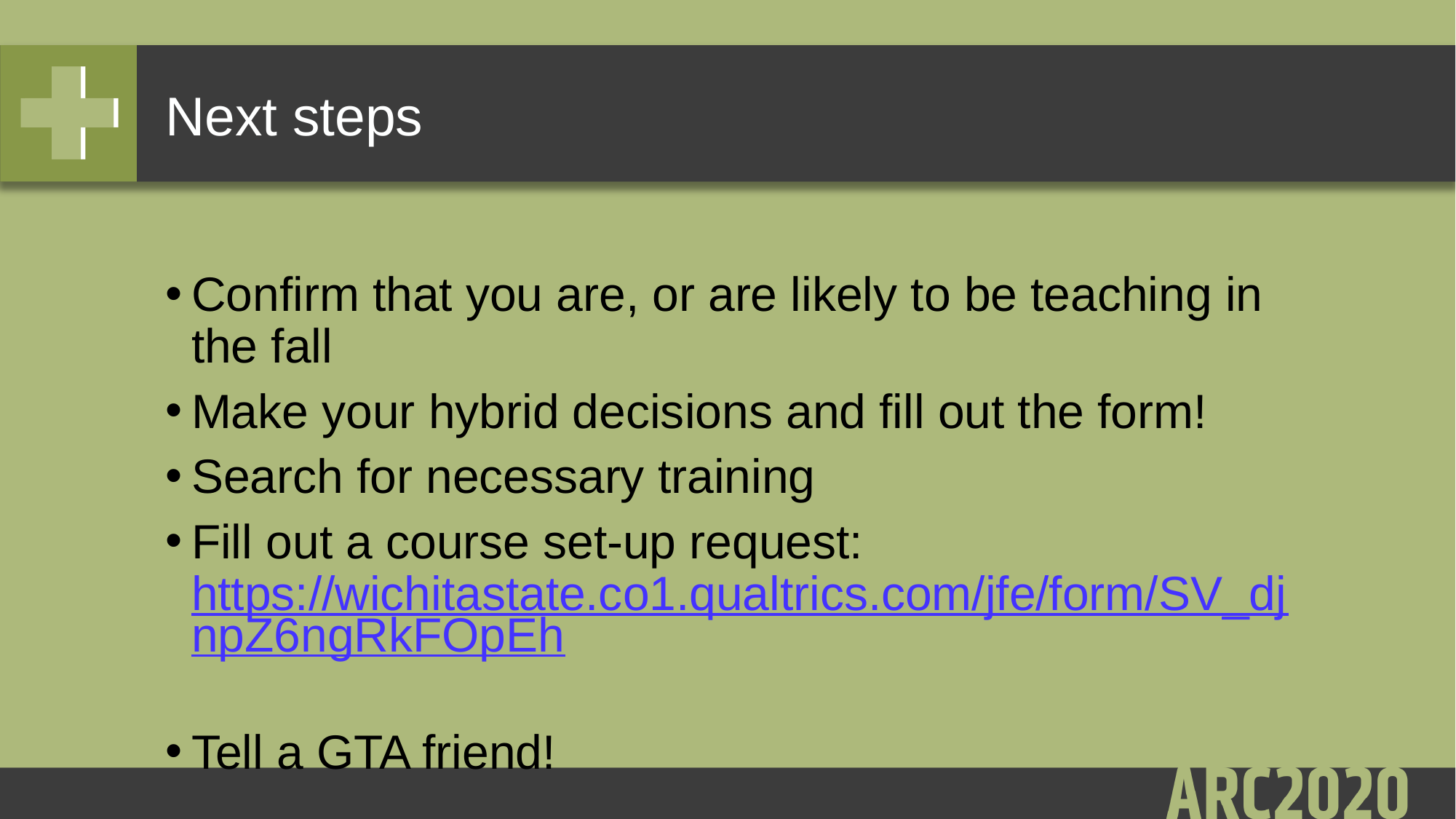

# Next steps
Confirm that you are, or are likely to be teaching in the fall
Make your hybrid decisions and fill out the form!
Search for necessary training
Fill out a course set-up request: https://wichitastate.co1.qualtrics.com/jfe/form/SV_djnpZ6ngRkFOpEh
Tell a GTA friend!